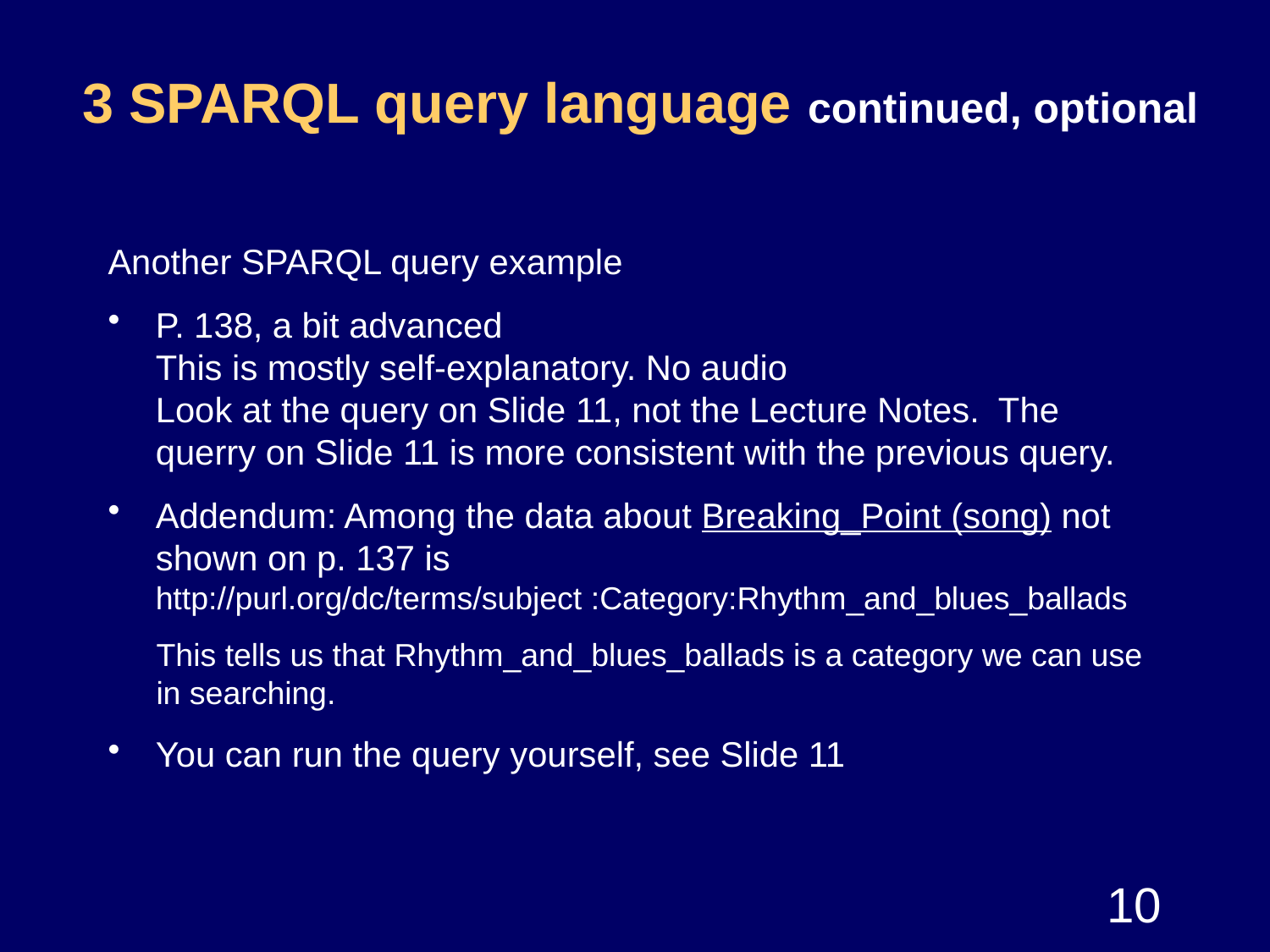

# 3 SPARQL query language continued, optional
Another SPARQL query example
P. 138, a bit advanced
This is mostly self-explanatory. No audio
Look at the query on Slide 11, not the Lecture Notes.  The querry on Slide 11 is more consistent with the previous query.
Addendum: Among the data about Breaking_Point (song) not shown on p. 137 is
http://purl.org/dc/terms/subject :Category:Rhythm_and_blues_ballads
This tells us that Rhythm_and_blues_ballads is a category we can use in searching.
You can run the query yourself, see Slide 11

10